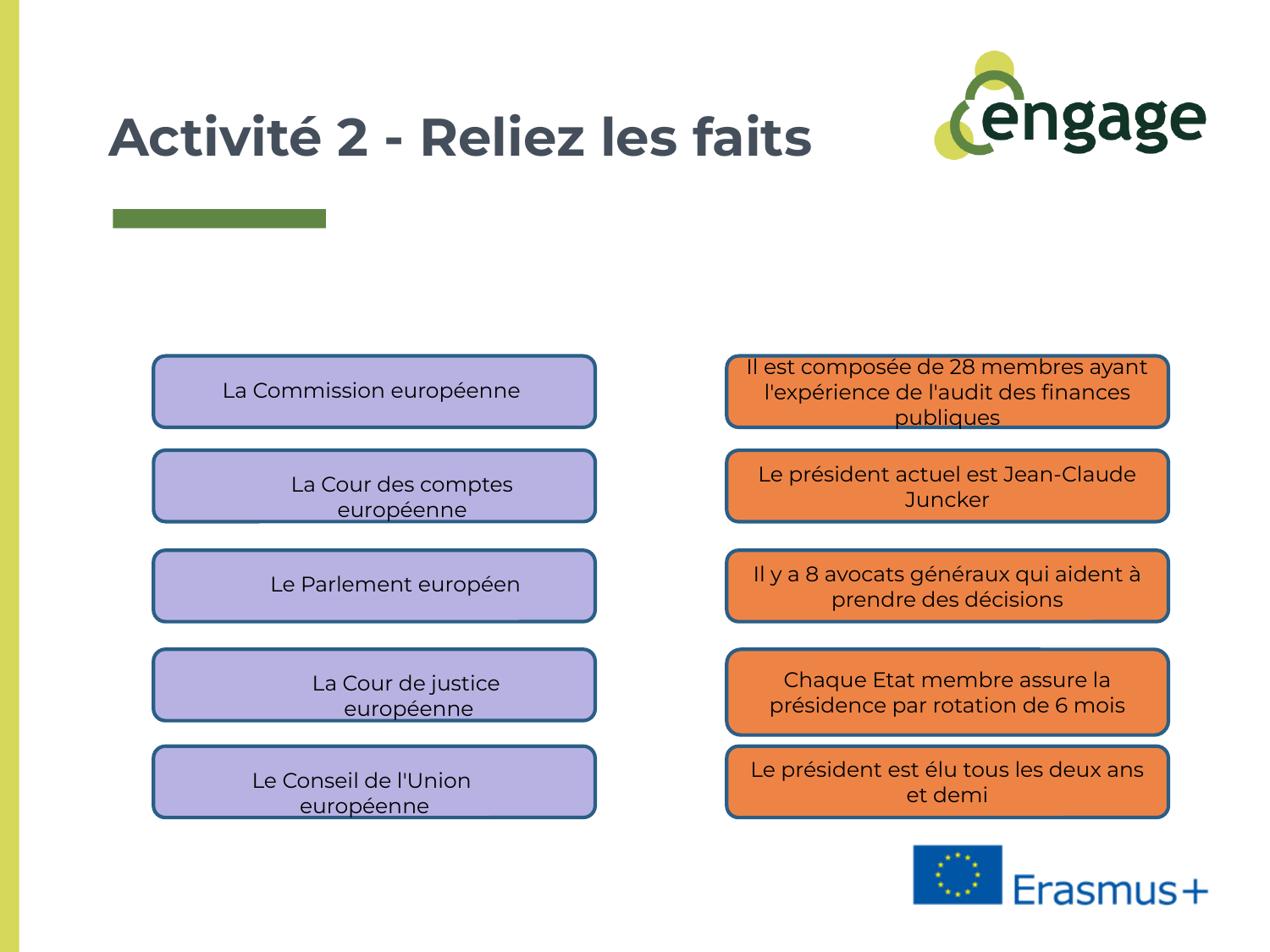

# Activité 2 - Reliez les faits

Il est composée de 28 membres ayant l'expérience de l'audit des finances publiques
La Commission européenne

Le président actuel est Jean-Claude Juncker
La Cour des comptes
européenne

Il y a 8 avocats généraux qui aident à prendre des décisions
Le Parlement européen

Chaque Etat membre assure la présidence par rotation de 6 mois
La Cour de justice
européenne

Le président est élu tous les deux ans et demi
Le Conseil de l'Union
européenne